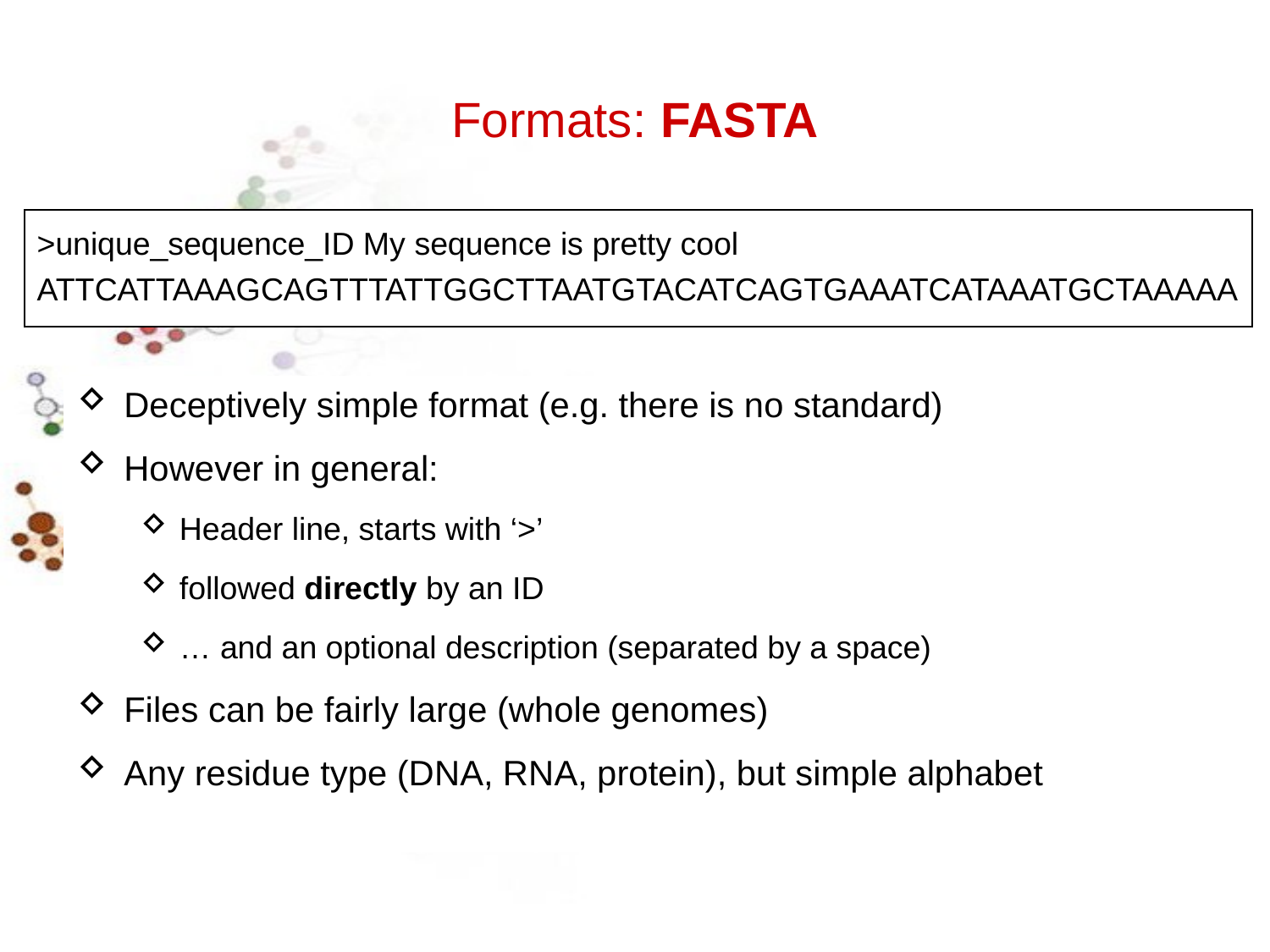

# Formats: FASTA
>unique_sequence_ID My sequence is pretty cool
ATTCATTAAAGCAGTTTATTGGCTTAATGTACATCAGTGAAATCATAAATGCTAAAAA
Deceptively simple format (e.g. there is no standard)
However in general:
Header line, starts with ‘>’
followed directly by an ID
… and an optional description (separated by a space)
Files can be fairly large (whole genomes)
Any residue type (DNA, RNA, protein), but simple alphabet